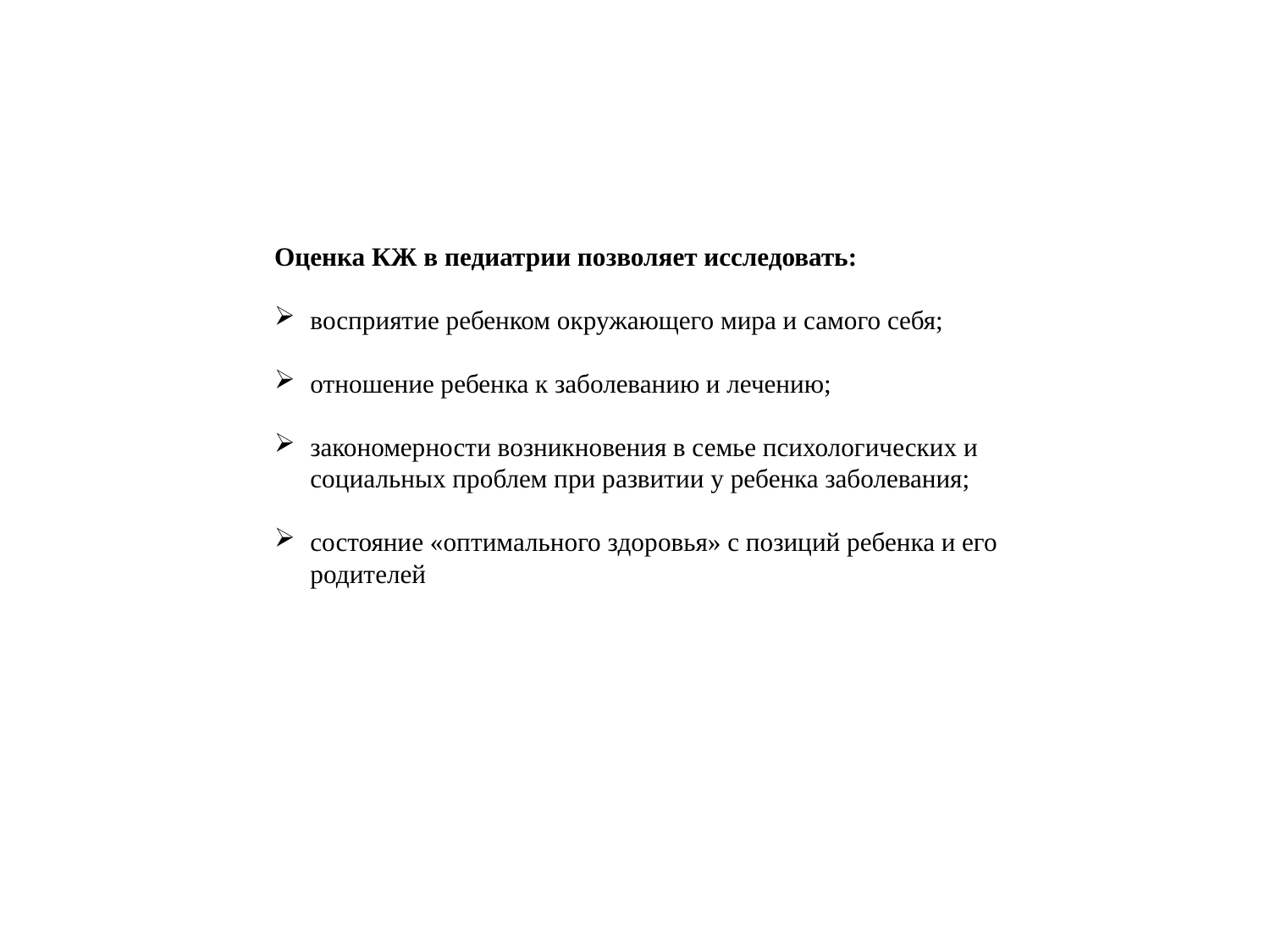

Оценка КЖ в педиатрии позволяет исследовать:

восприятие ребенком окружающего мира и самого себя;

отношение ребенка к заболеванию и лечению;

закономерности возникновения в семье психологических и социальных проблем при развитии у ребенка заболевания;

состояние «оптимального здоровья» с позиций ребенка и его родителей